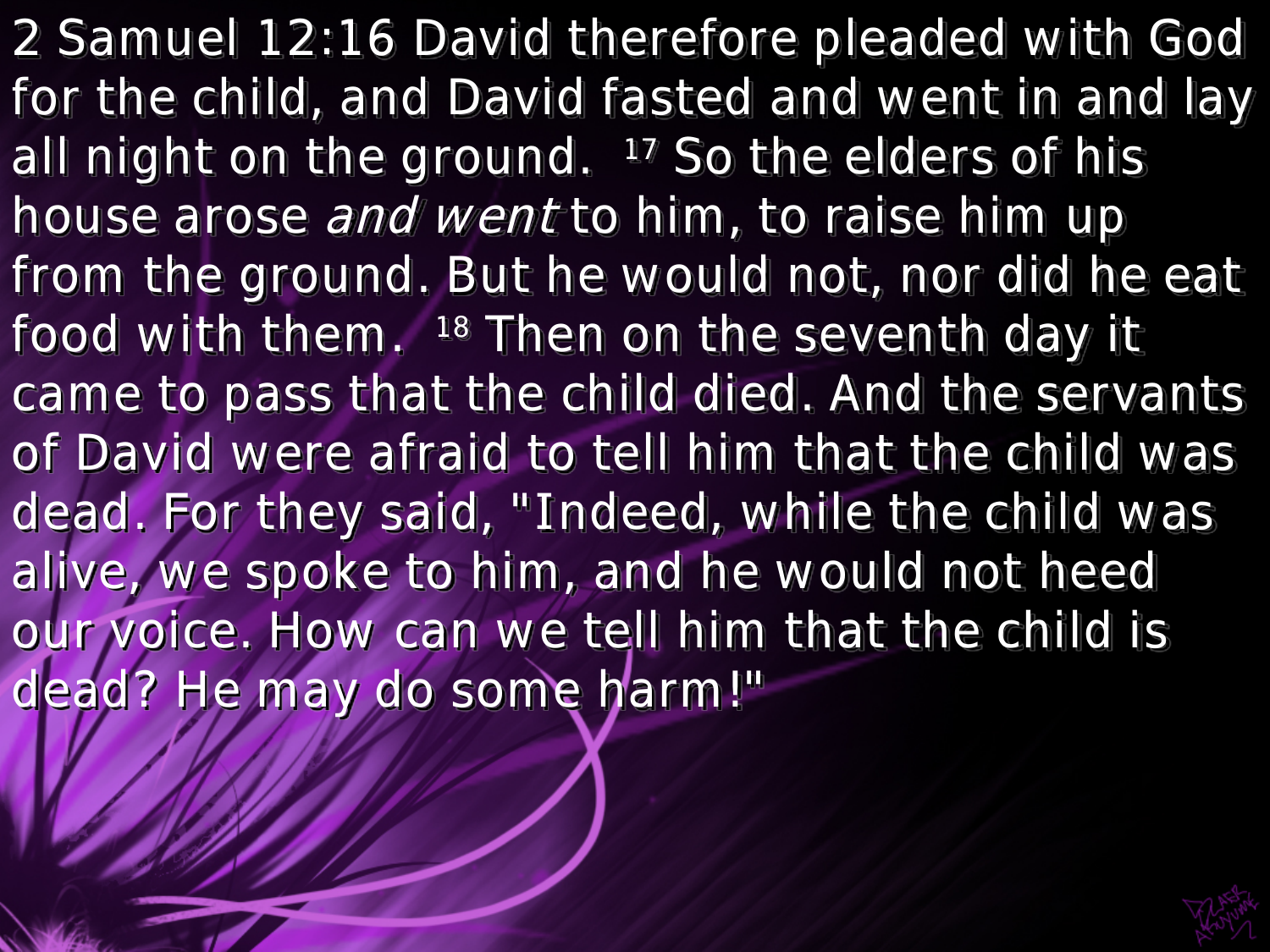

2 Samuel 12:16 David therefore pleaded with God for the child, and David fasted and went in and lay all night on the ground.  17 So the elders of his house arose and went to him, to raise him up from the ground. But he would not, nor did he eat food with them.  18 Then on the seventh day it came to pass that the child died. And the servants of David were afraid to tell him that the child was dead. For they said, "Indeed, while the child was alive, we spoke to him, and he would not heed our voice. How can we tell him that the child is dead? He may do some harm!"